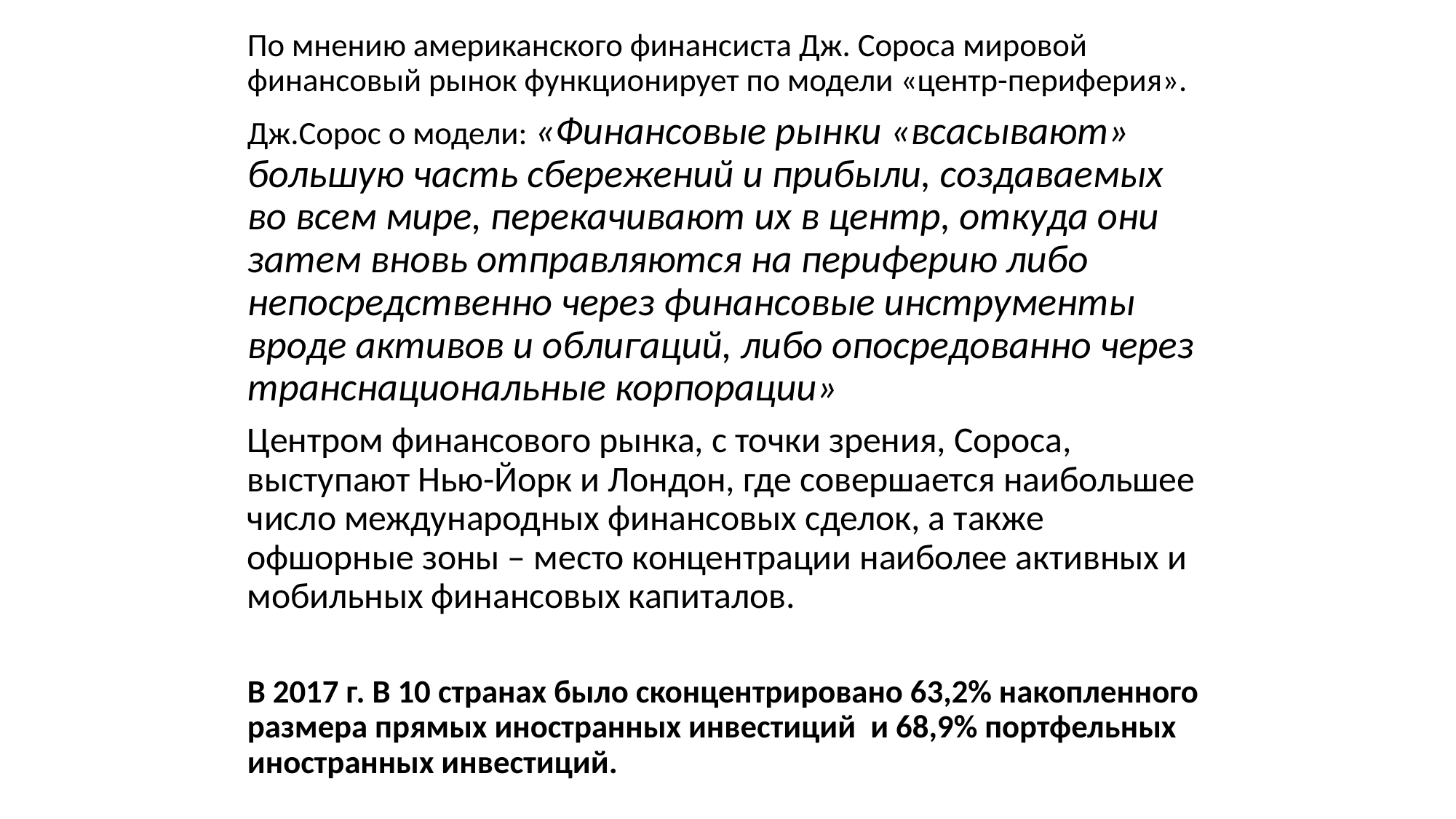

По мнению американского финансиста Дж. Сороса мировой финансовый рынок функционирует по модели «центр-периферия».
Дж.Сорос о модели: «Финансовые рынки «всасывают» большую часть сбережений и прибыли, создаваемых во всем мире, перекачивают их в центр, откуда они затем вновь отправляются на периферию либо непосредственно через финансовые инструменты вроде активов и облигаций, либо опосредованно через транснациональные корпорации»
Центром финансового рынка, с точки зрения, Сороса, выступают Нью-Йорк и Лондон, где совершается наибольшее число международных финансовых сделок, а также офшорные зоны – место концентрации наиболее активных и мобильных финансовых капиталов.

В 2017 г. В 10 странах было сконцентрировано 63,2% накопленного размера прямых иностранных инвестиций  и 68,9% портфельных иностранных инвестиций.